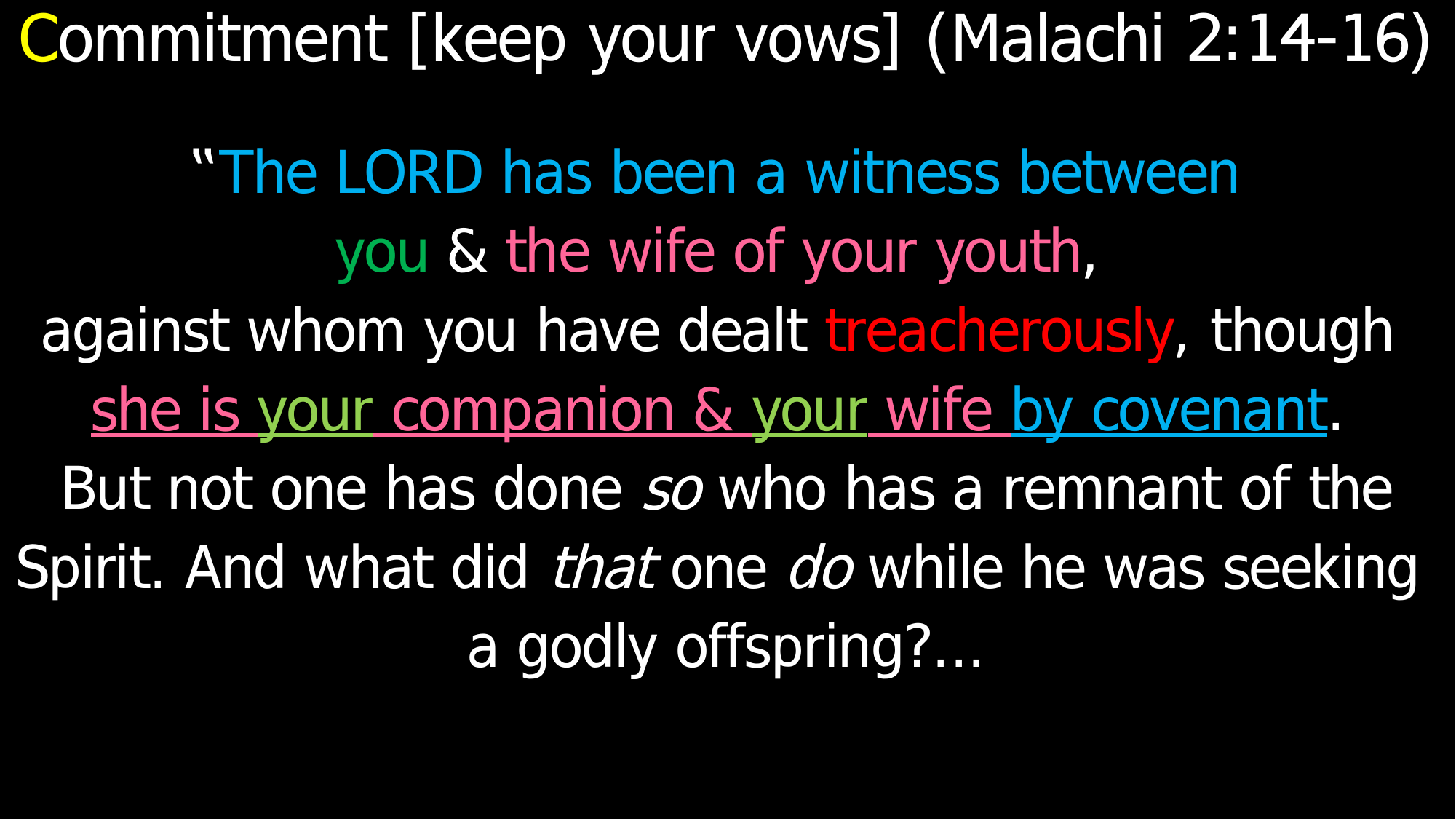

Commitment [keep your vows] (Malachi 2:14-16)

“The Lord has been a witness between
you & the wife of your youth,
against whom you have dealt treacherously, though
she is your companion & your wife by covenant.
But not one has done so who has a remnant of the
Spirit. And what did that one do while he was seeking
a godly offspring?...